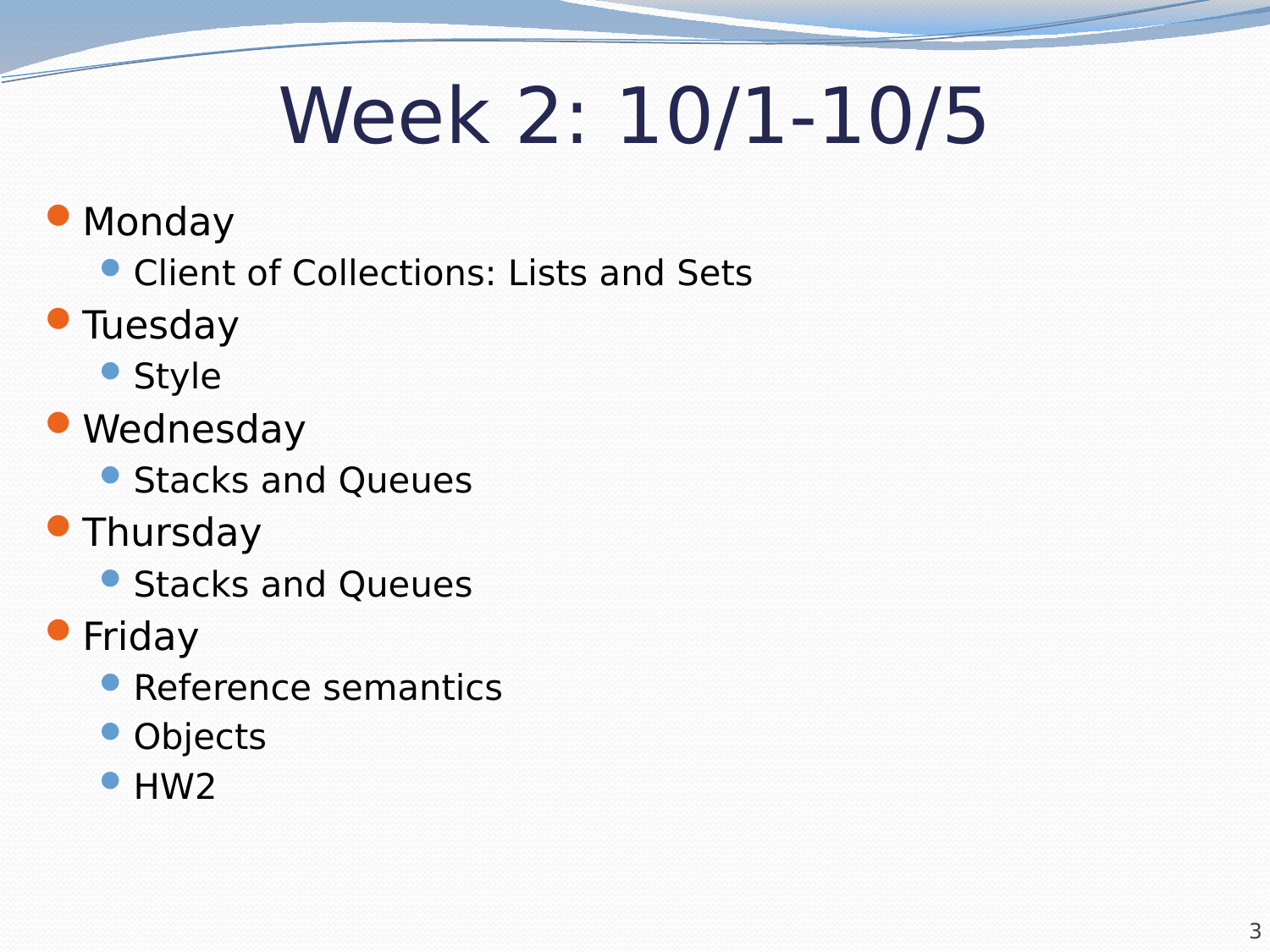

# Week 2: 10/1-10/5
Monday
Client of Collections: Lists and Sets
Tuesday
Style
Wednesday
Stacks and Queues
Thursday
Stacks and Queues
Friday
Reference semantics
Objects
HW2